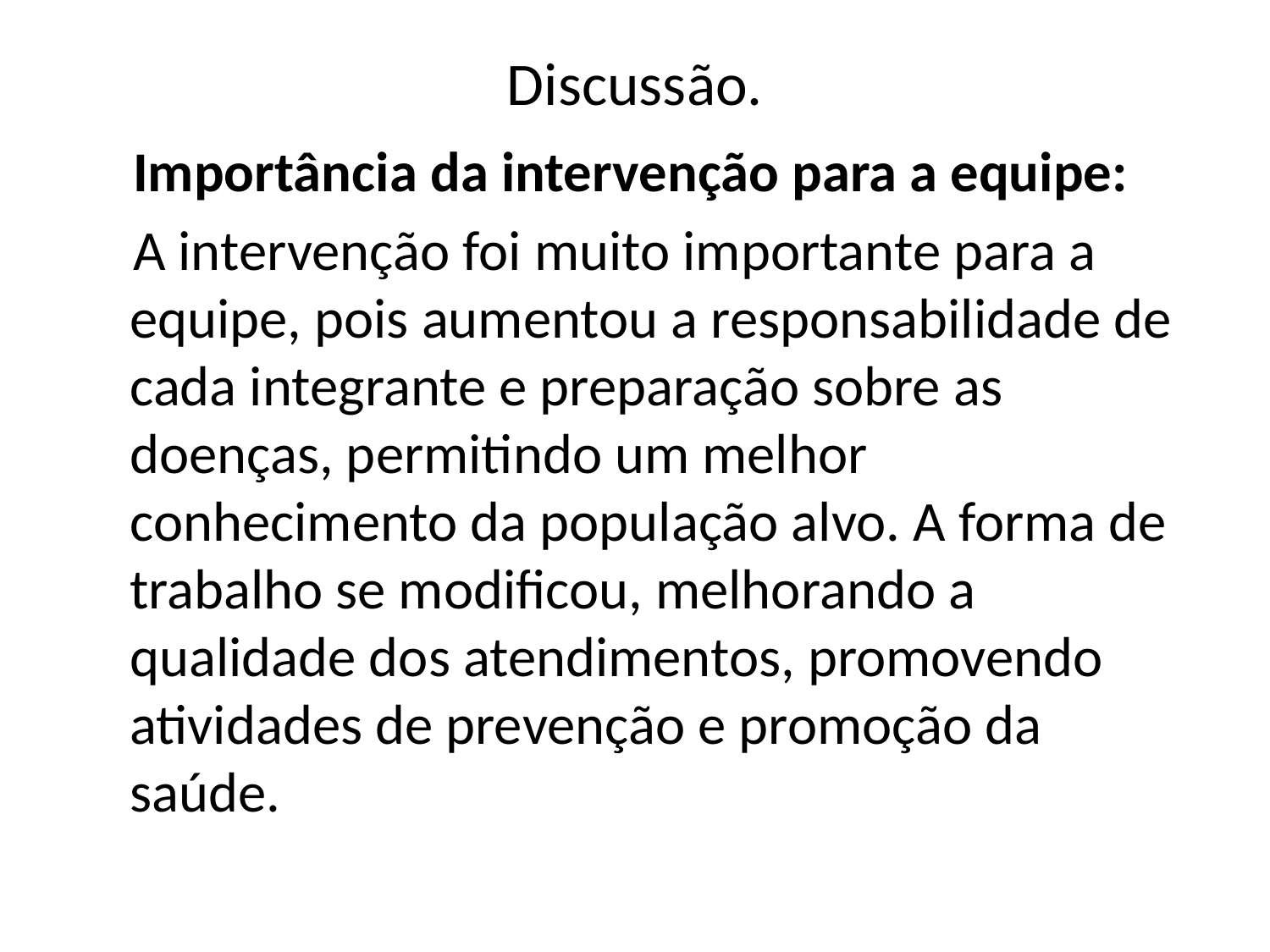

# Discussão.
    Importância da intervenção para a equipe:
    A intervenção foi muito importante para a equipe, pois aumentou a responsabilidade de cada integrante e preparação sobre as doenças, permitindo um melhor conhecimento da população alvo. A forma de trabalho se modificou, melhorando a qualidade dos atendimentos, promovendo atividades de prevenção e promoção da saúde.